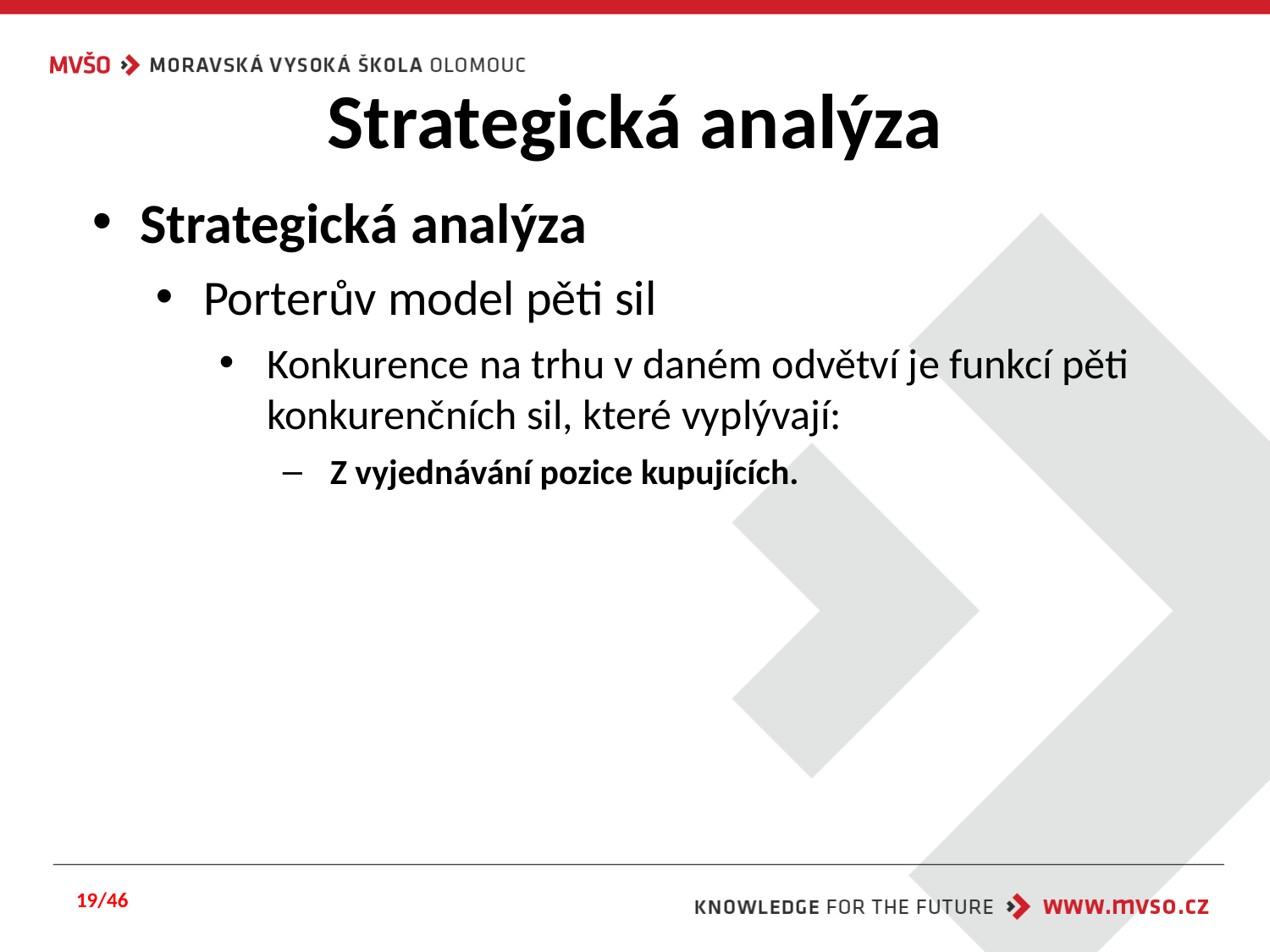

# Strategická analýza
Strategická analýza
Porterův model pěti sil
Konkurence na trhu v daném odvětví je funkcí pěti konkurenčních sil, které vyplývají:
Z vyjednávání pozice kupujících.

19/46